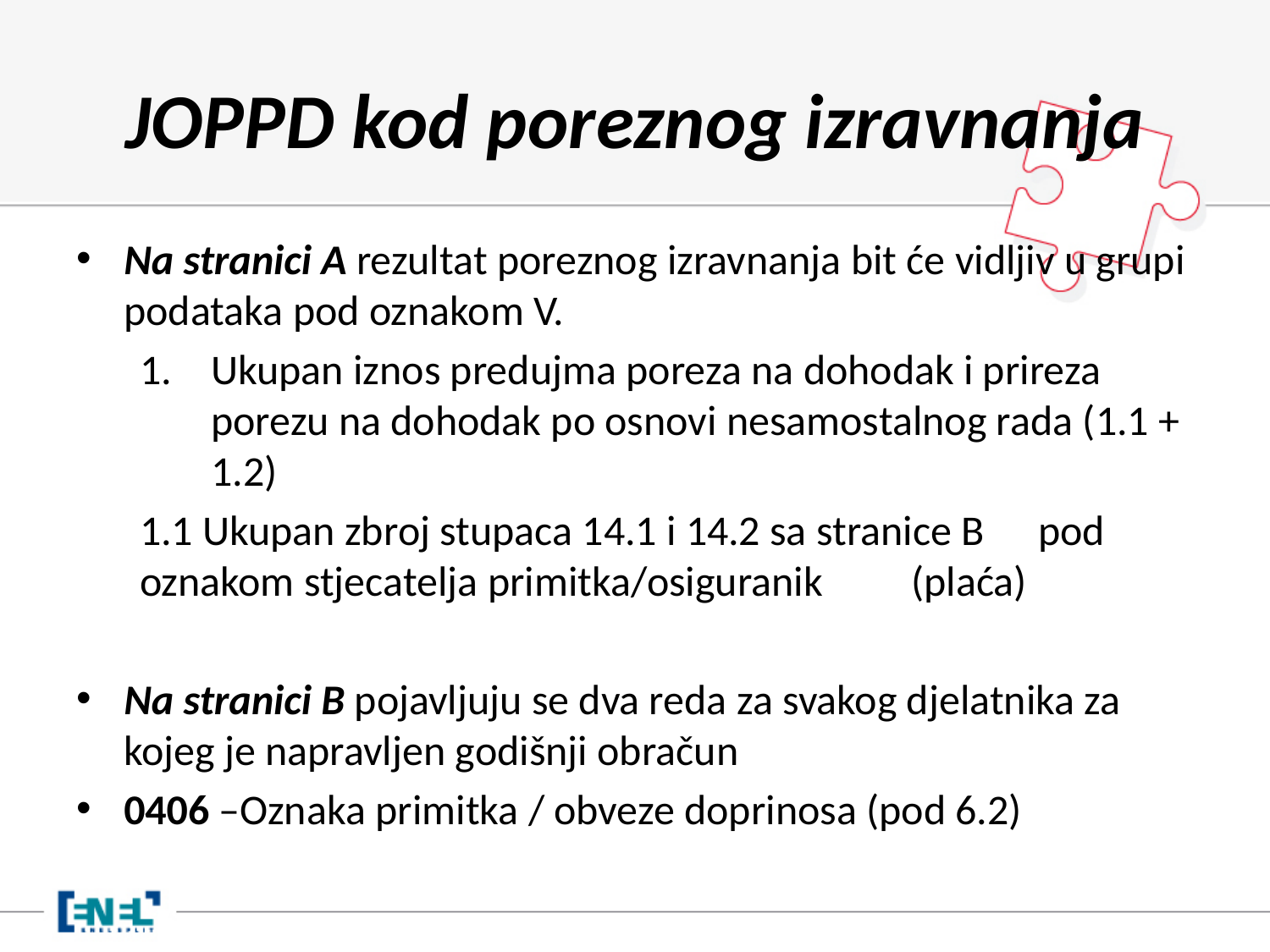

# JOPPD kod poreznog izravnanja
Na stranici A rezultat poreznog izravnanja bit će vidljiv u grupi podataka pod oznakom V.
Ukupan iznos predujma poreza na dohodak i prireza porezu na dohodak po osnovi nesamostalnog rada (1.1 + 1.2)
1.1 Ukupan zbroj stupaca 14.1 i 14.2 sa stranice B 	 pod oznakom stjecatelja primitka/osiguranik 	 (plaća)

Na stranici B pojavljuju se dva reda za svakog djelatnika za kojeg je napravljen godišnji obračun
0406 –Oznaka primitka / obveze doprinosa (pod 6.2)